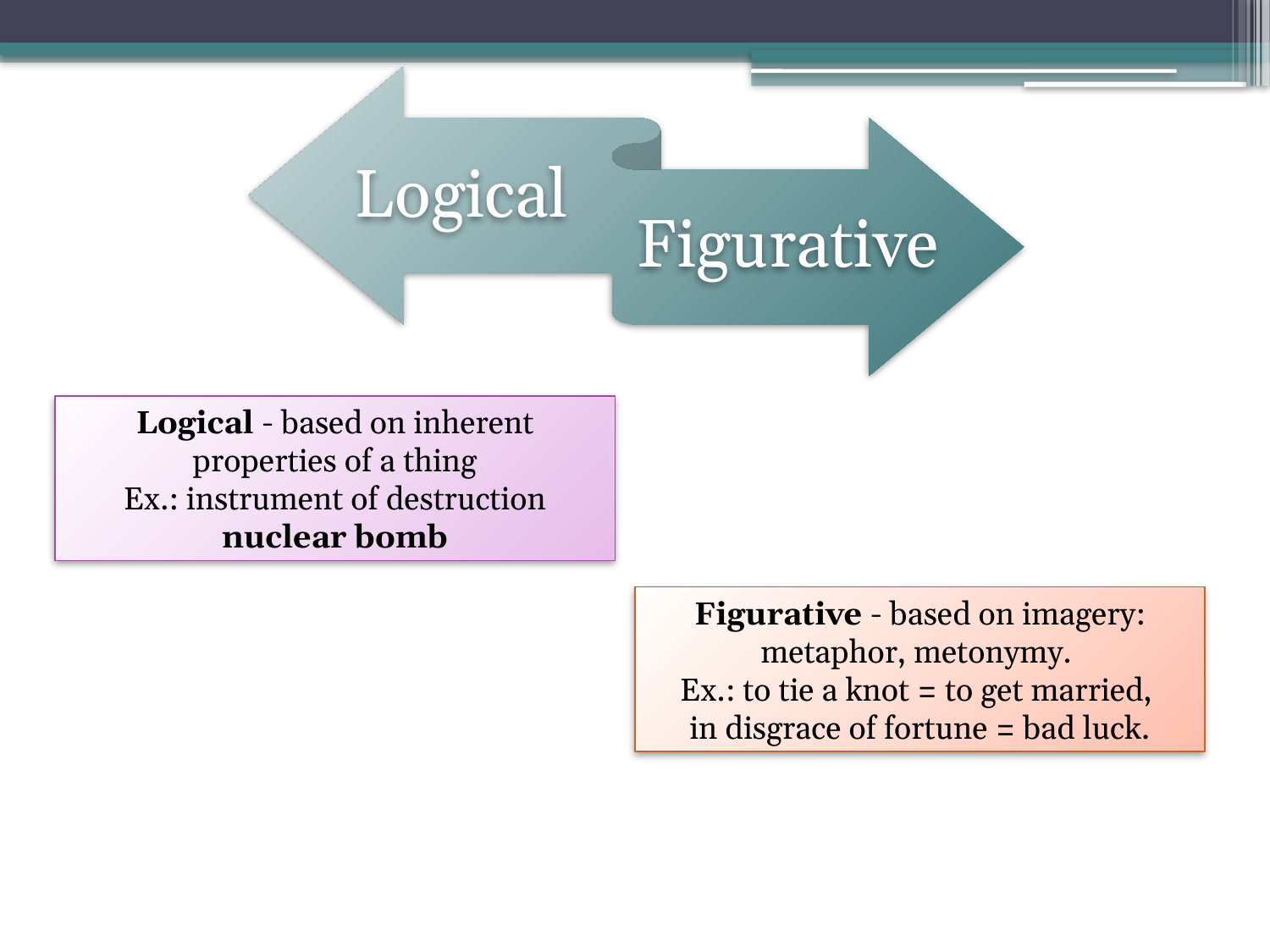

Logical
Figurative
Logical - based on inherent properties of a thing
Ex.: instrument of destruction nuclear bomb
Figurative - based on imagery: metaphor, metonymy.
Ex.: to tie a knot = to get married,
in disgrace of fortune = bad luck.